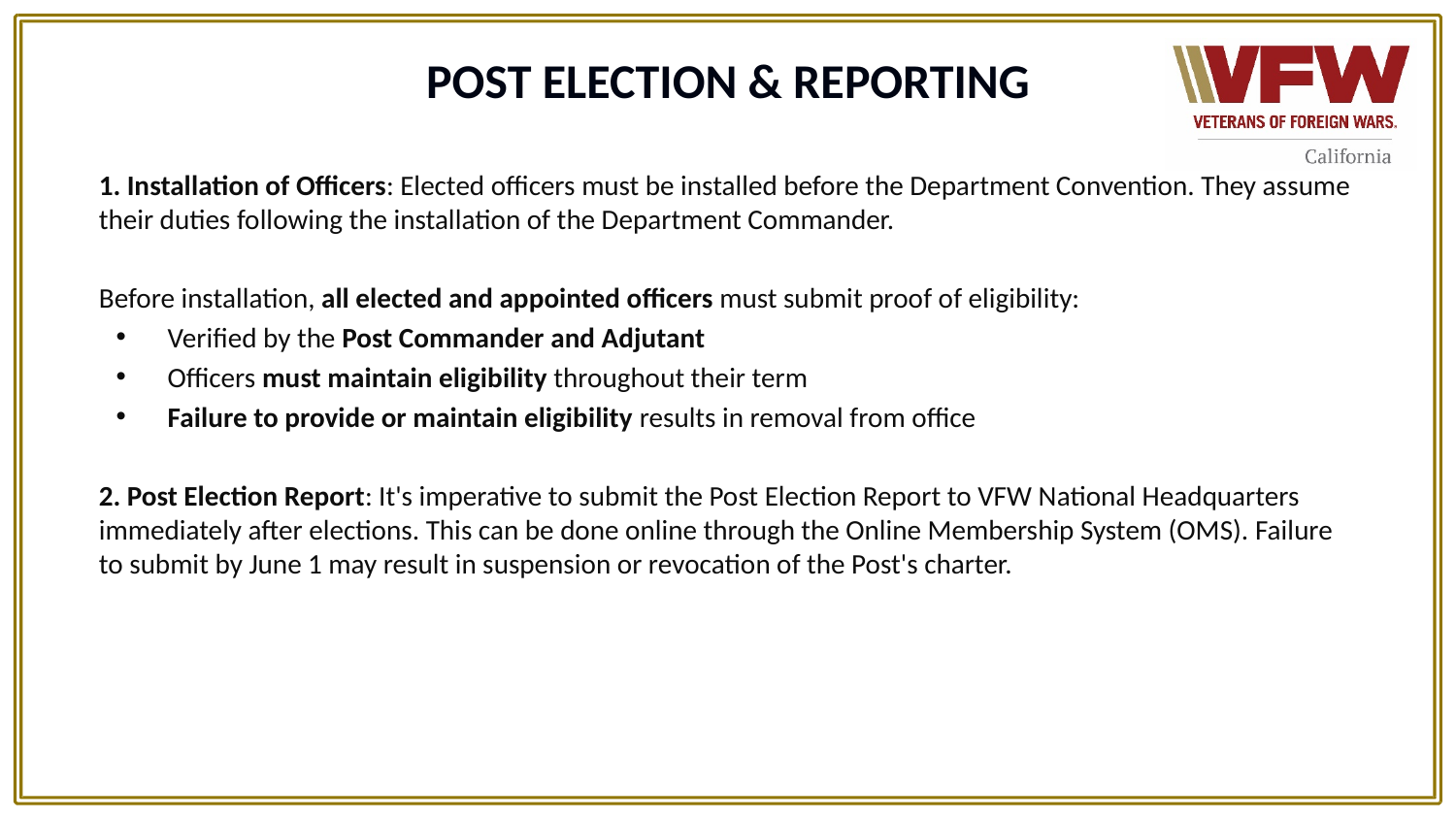

# POST ELECTION & REPORTING
1. Installation of Officers: Elected officers must be installed before the Department Convention. They assume their duties following the installation of the Department Commander.

Before installation, all elected and appointed officers must submit proof of eligibility:
Verified by the Post Commander and Adjutant
Officers must maintain eligibility throughout their term
Failure to provide or maintain eligibility results in removal from office

2. Post Election Report: It's imperative to submit the Post Election Report to VFW National Headquarters immediately after elections. This can be done online through the Online Membership System (OMS). Failure to submit by June 1 may result in suspension or revocation of the Post's charter.